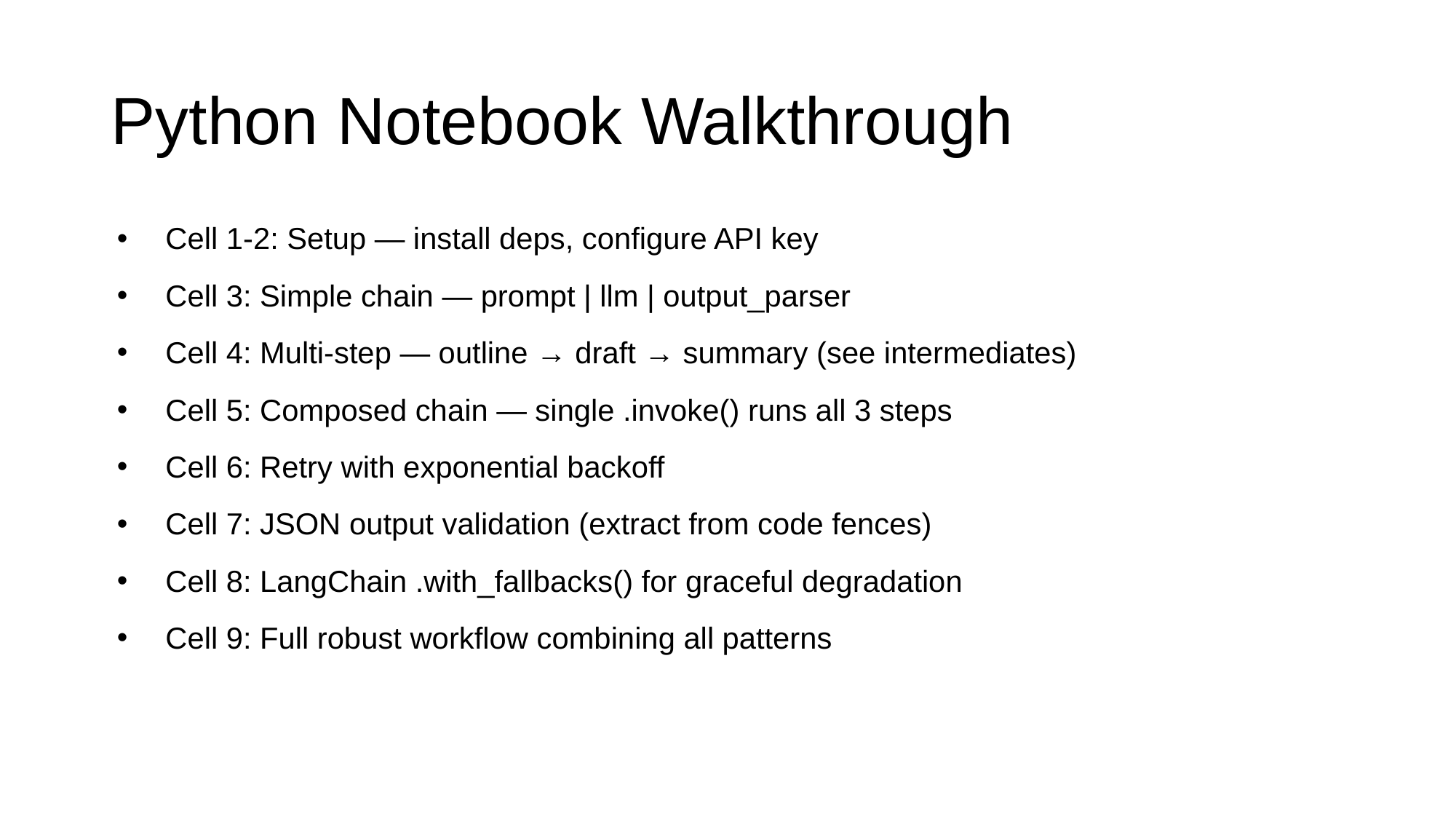

# Python Notebook Walkthrough
Cell 1-2: Setup — install deps, configure API key
Cell 3: Simple chain — prompt | llm | output_parser
Cell 4: Multi-step — outline → draft → summary (see intermediates)
Cell 5: Composed chain — single .invoke() runs all 3 steps
Cell 6: Retry with exponential backoff
Cell 7: JSON output validation (extract from code fences)
Cell 8: LangChain .with_fallbacks() for graceful degradation
Cell 9: Full robust workflow combining all patterns